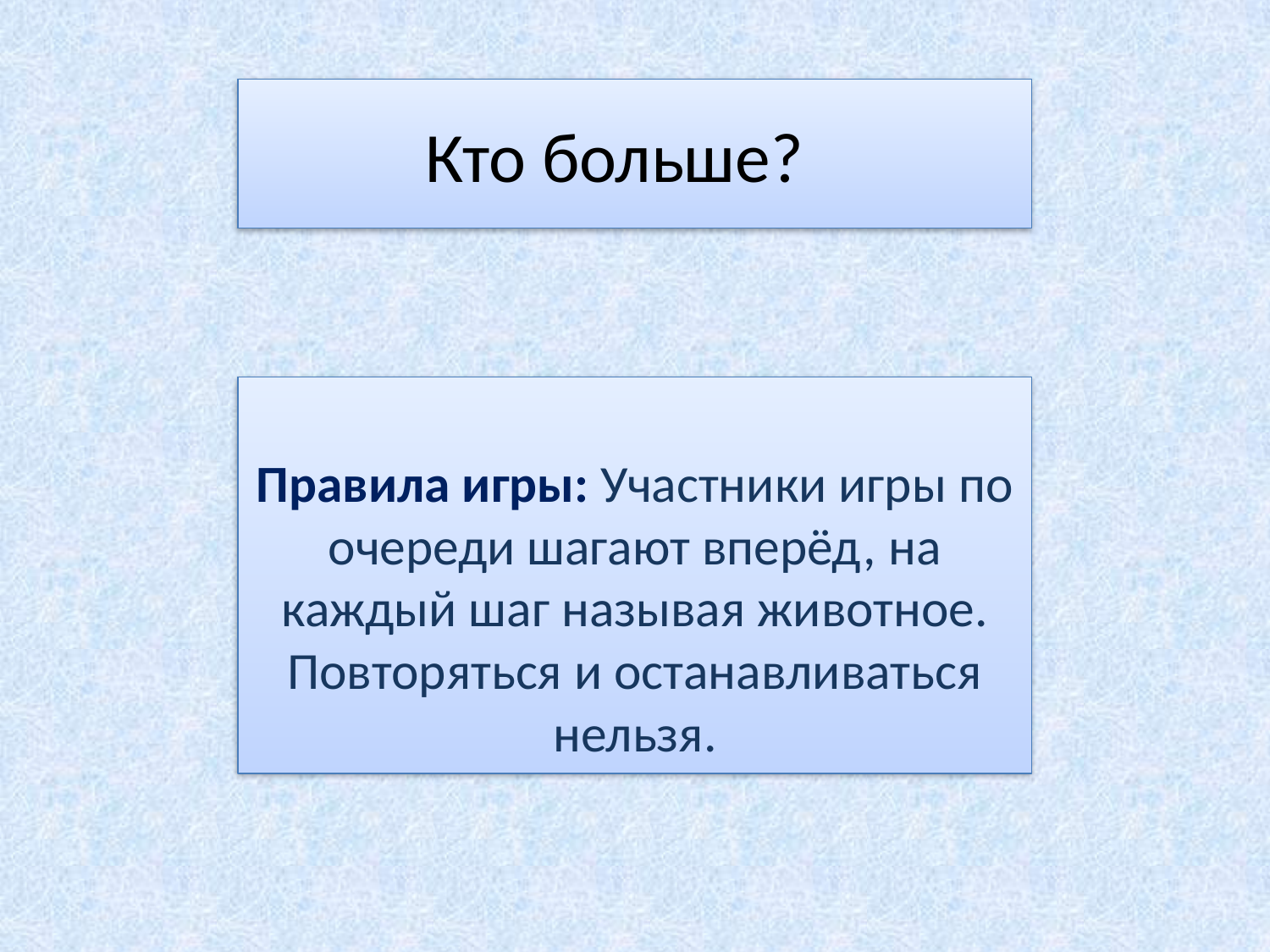

# Кто больше?

Правила игры: Участники игры по очереди шагают вперёд, на каждый шаг называя животное. Повторяться и останавливаться нельзя.